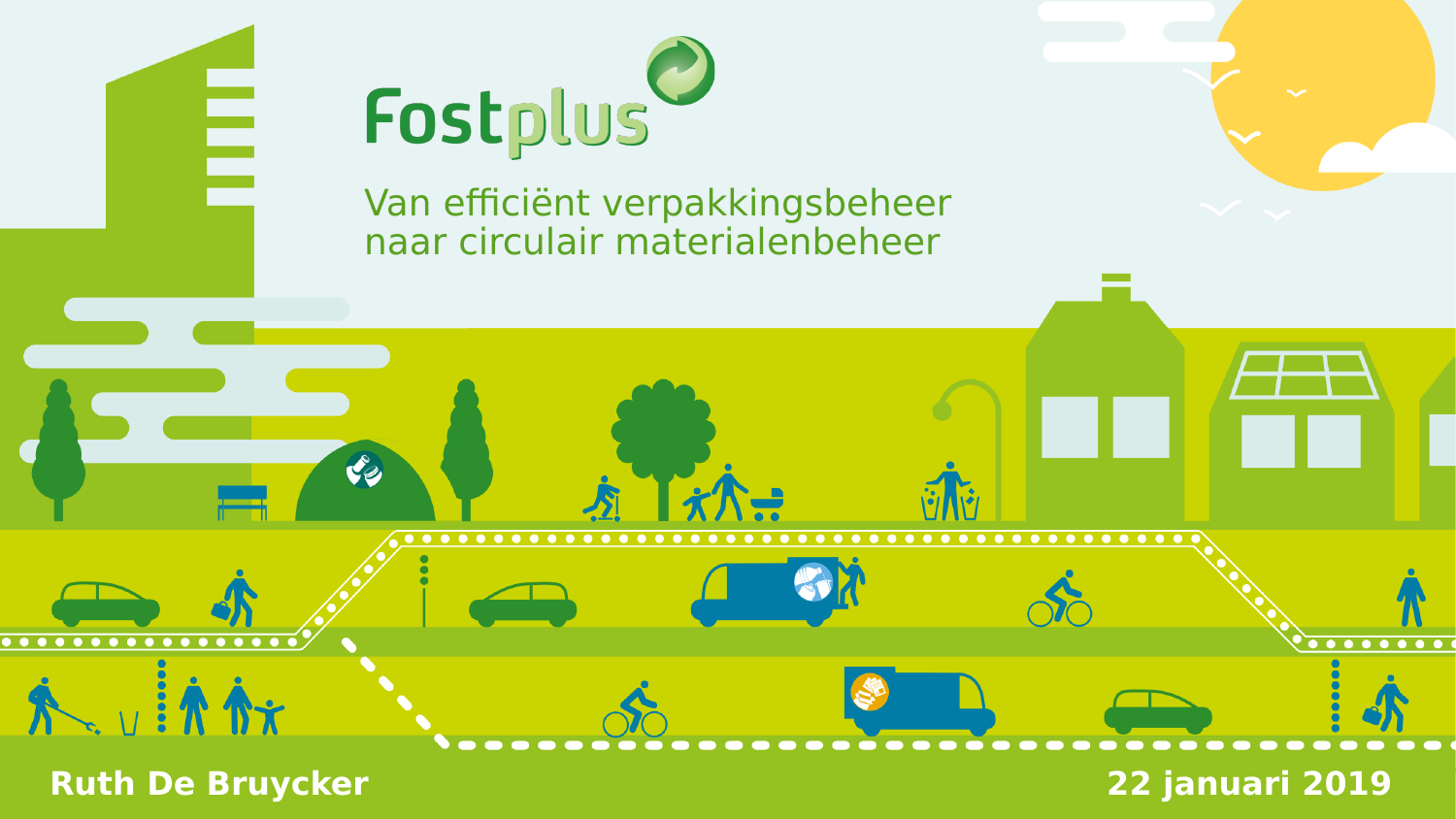

Van efficiënt verpakkingsbeheer naar circulair materialenbeheer
Ruth De Bruycker
22 januari 2019